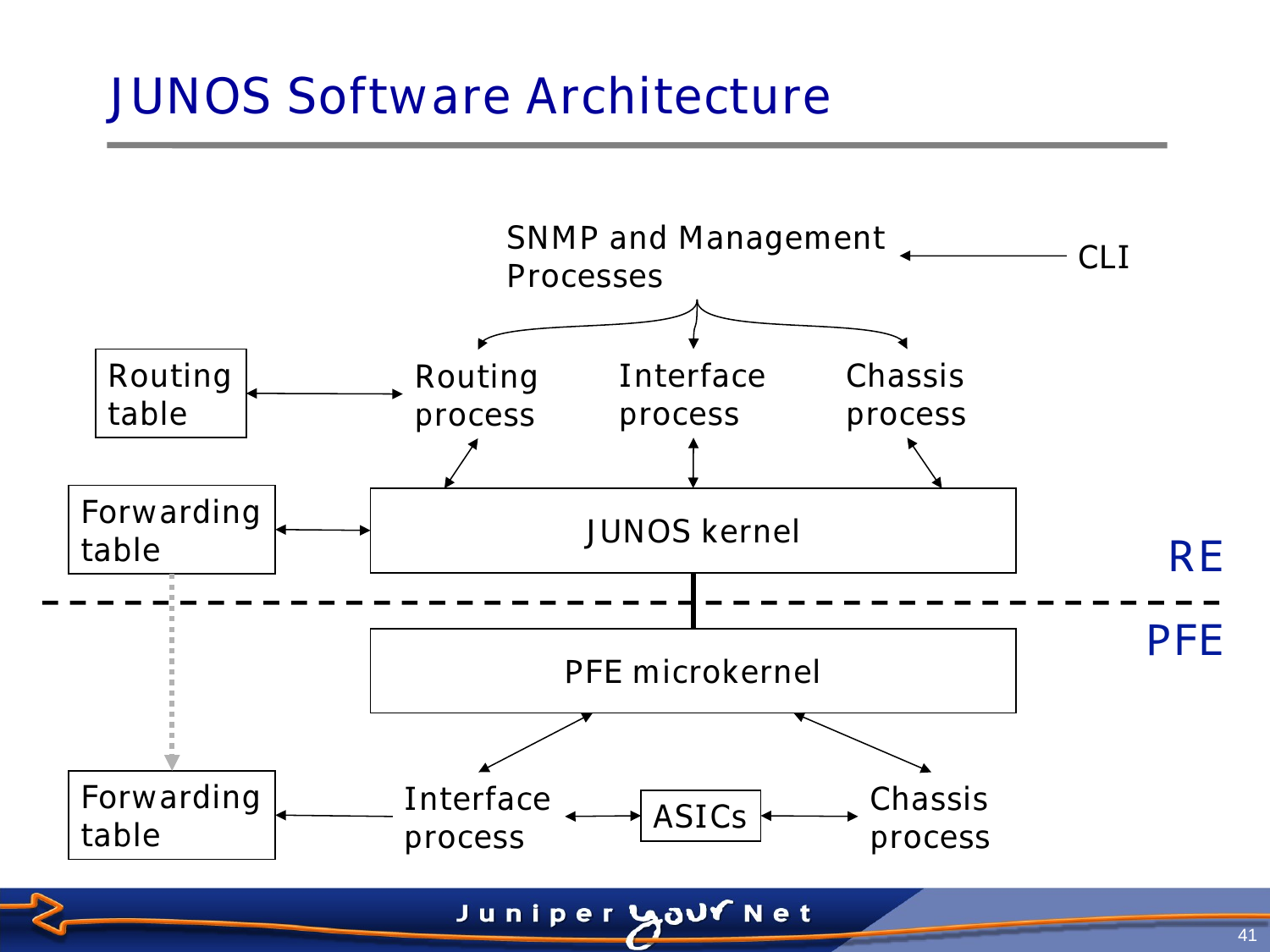

# JUNOS Software Architecture
SNMP and Management
Processes
CLI
Routing
table
Interface
process
Chassis
process
Routing
process
Forwarding
table

JUNOS kernel
RE

PFE

PFE microkernel

Forwarding
table
Interface
process
Chassis
process
ASICs